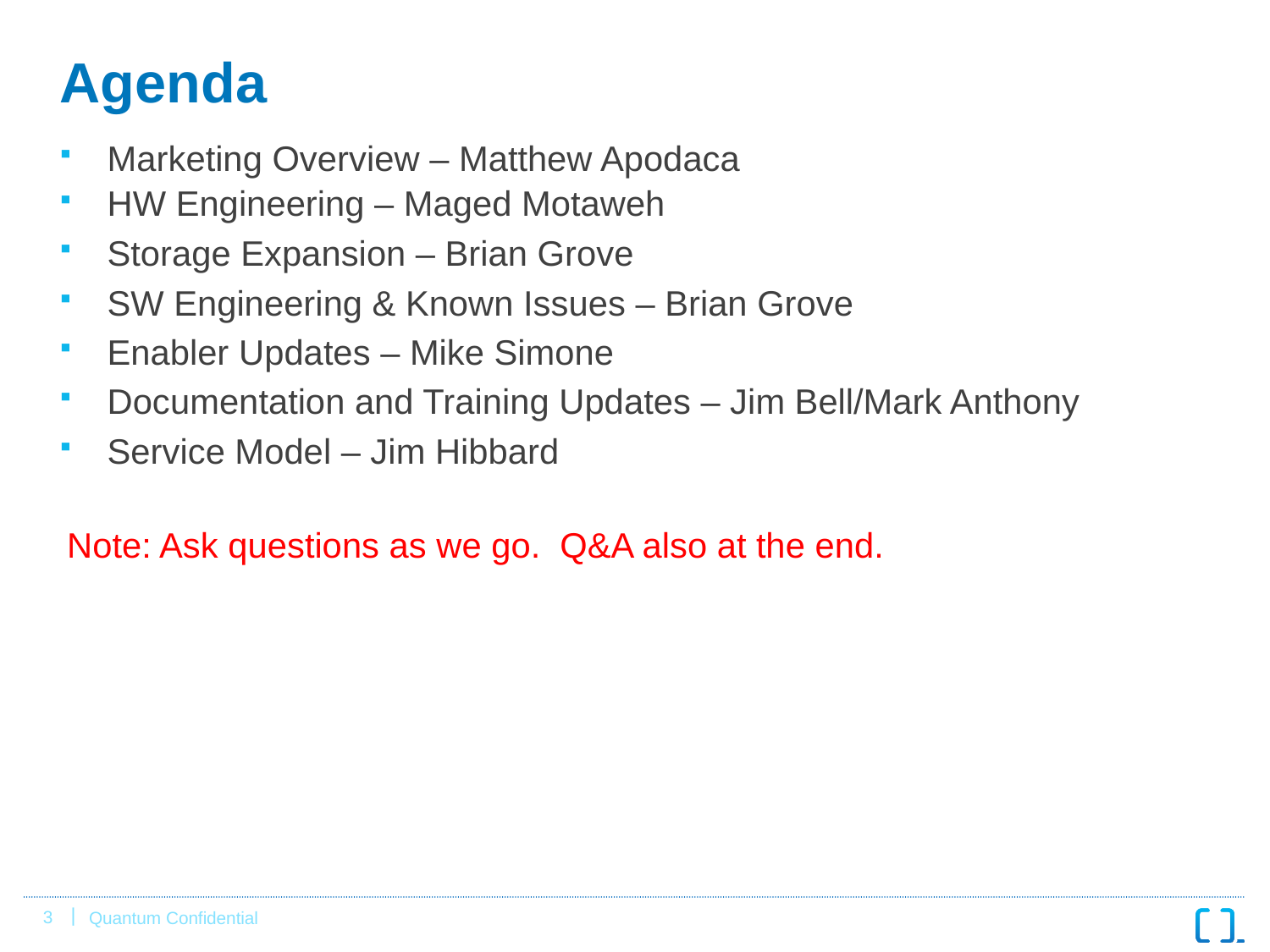

# Agenda
Marketing Overview – Matthew Apodaca
HW Engineering – Maged Motaweh
Storage Expansion – Brian Grove
SW Engineering & Known Issues – Brian Grove
Enabler Updates – Mike Simone
Documentation and Training Updates – Jim Bell/Mark Anthony
Service Model – Jim Hibbard

Note: Ask questions as we go.  Q&A also at the end.